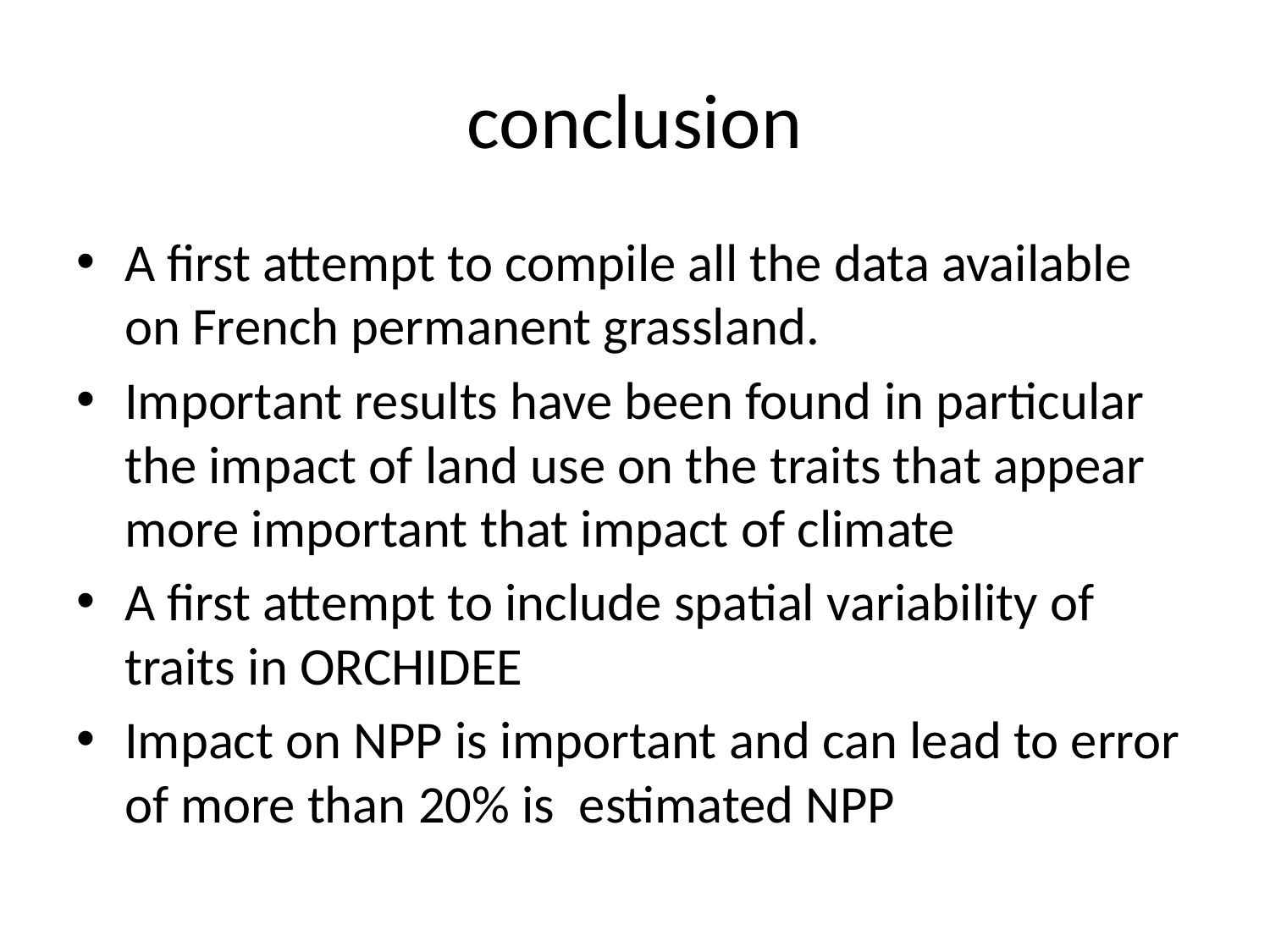

# conclusion
A first attempt to compile all the data available on French permanent grassland.
Important results have been found in particular the impact of land use on the traits that appear more important that impact of climate
A first attempt to include spatial variability of traits in ORCHIDEE
Impact on NPP is important and can lead to error of more than 20% is  estimated NPP